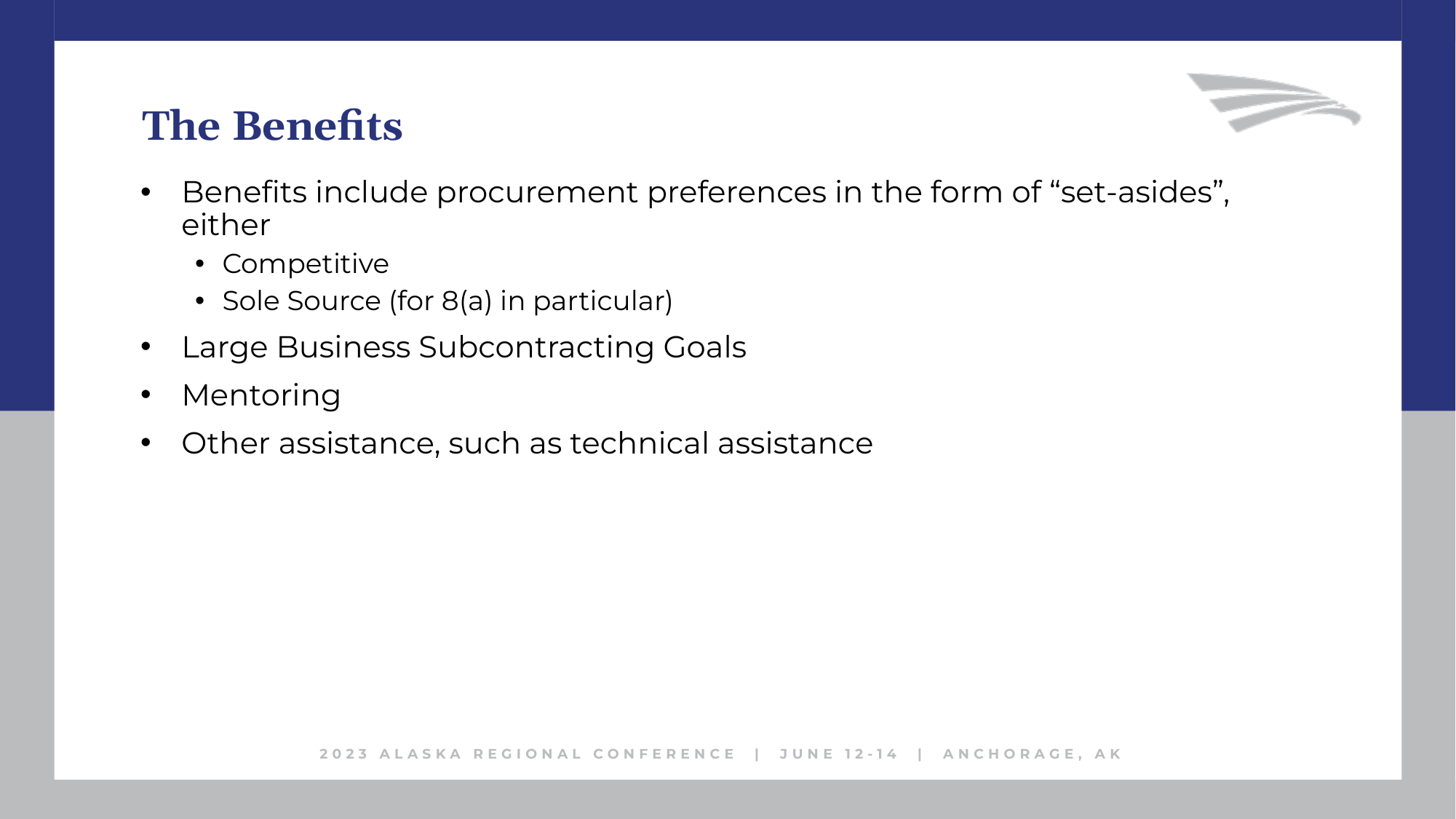

The Benefits
Benefits include procurement preferences in the form of “set-asides”, either
Competitive
Sole Source (for 8(a) in particular)
Large Business Subcontracting Goals
Mentoring
Other assistance, such as technical assistance